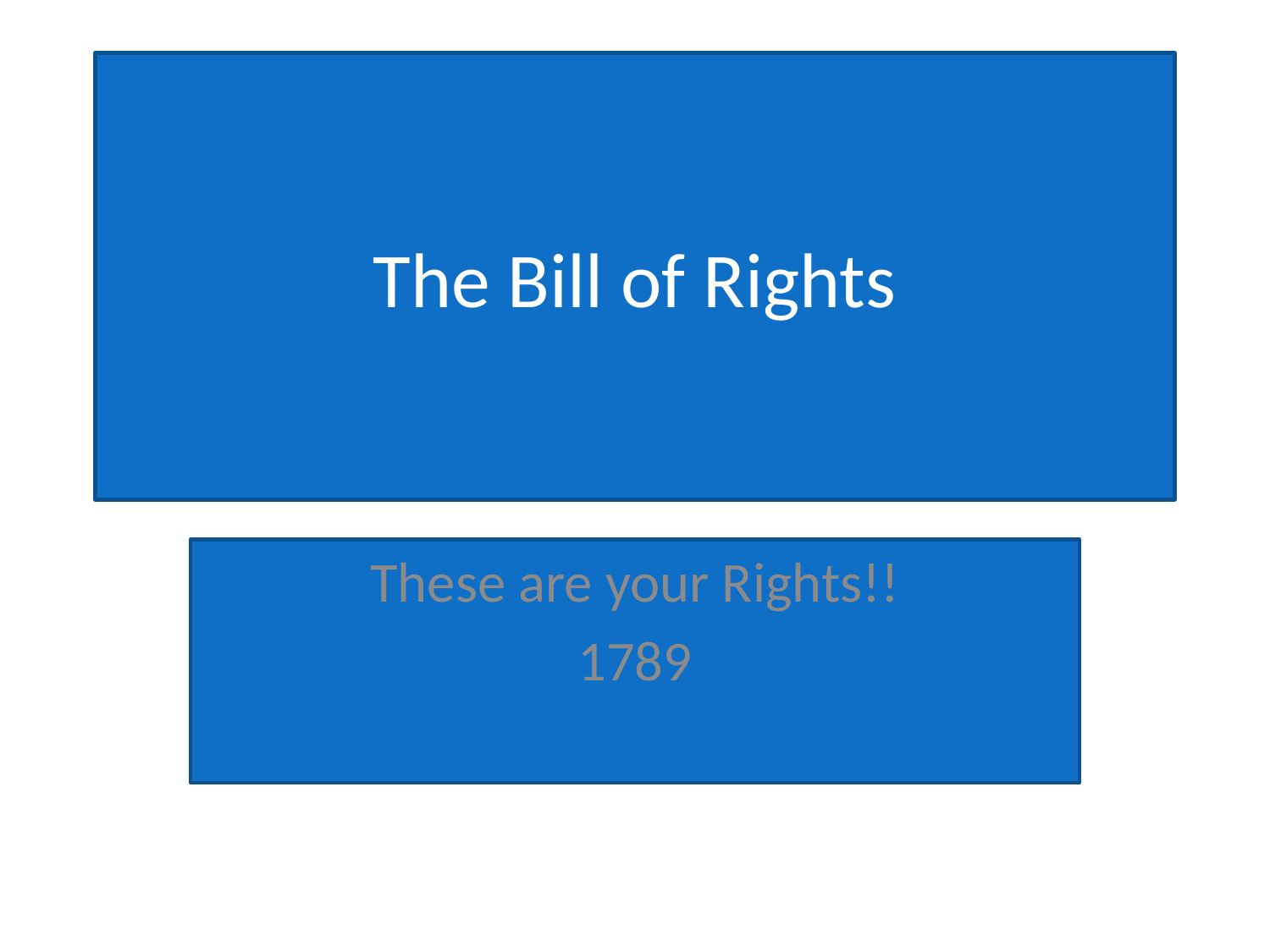

# The Bill of Rights
These are your Rights!!
1789